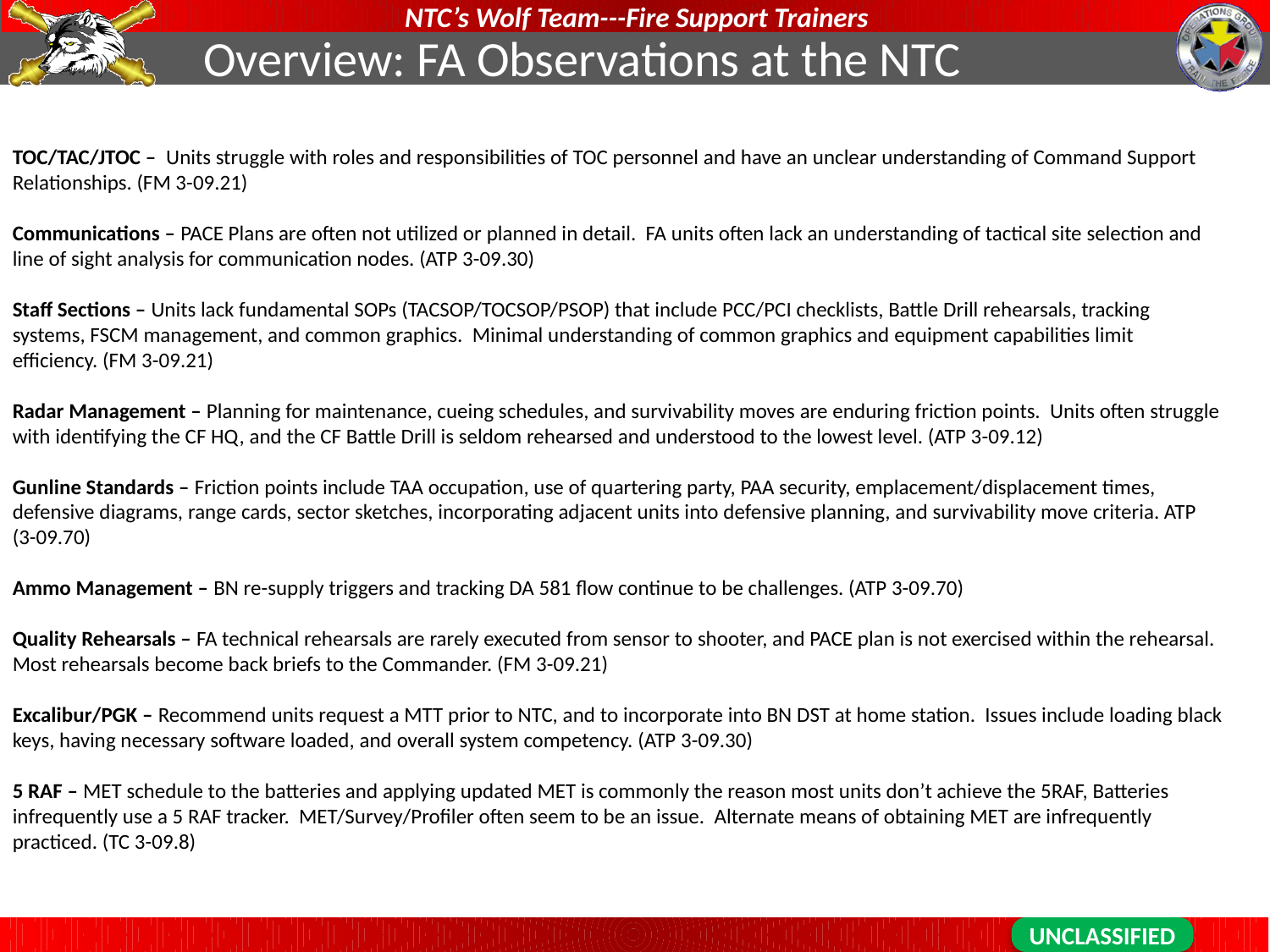

Overview: FA Observations at the NTC
TOC/TAC/JTOC –  Units struggle with roles and responsibilities of TOC personnel and have an unclear understanding of Command Support Relationships. (FM 3-09.21)

Communications – PACE Plans are often not utilized or planned in detail.  FA units often lack an understanding of tactical site selection and line of sight analysis for communication nodes. (ATP 3-09.30)

Staff Sections – Units lack fundamental SOPs (TACSOP/TOCSOP/PSOP) that include PCC/PCI checklists, Battle Drill rehearsals, tracking systems, FSCM management, and common graphics.  Minimal understanding of common graphics and equipment capabilities limit efficiency. (FM 3-09.21)

Radar Management – Planning for maintenance, cueing schedules, and survivability moves are enduring friction points.  Units often struggle with identifying the CF HQ, and the CF Battle Drill is seldom rehearsed and understood to the lowest level. (ATP 3-09.12)

Gunline Standards – Friction points include TAA occupation, use of quartering party, PAA security, emplacement/displacement times, defensive diagrams, range cards, sector sketches, incorporating adjacent units into defensive planning, and survivability move criteria. ATP (3-09.70)

Ammo Management – BN re-supply triggers and tracking DA 581 flow continue to be challenges. (ATP 3-09.70)

Quality Rehearsals – FA technical rehearsals are rarely executed from sensor to shooter, and PACE plan is not exercised within the rehearsal.  Most rehearsals become back briefs to the Commander. (FM 3-09.21)

Excalibur/PGK – Recommend units request a MTT prior to NTC, and to incorporate into BN DST at home station.  Issues include loading black keys, having necessary software loaded, and overall system competency. (ATP 3-09.30)

5 RAF – MET schedule to the batteries and applying updated MET is commonly the reason most units don’t achieve the 5RAF, Batteries infrequently use a 5 RAF tracker.  MET/Survey/Profiler often seem to be an issue.  Alternate means of obtaining MET are infrequently practiced. (TC 3-09.8)